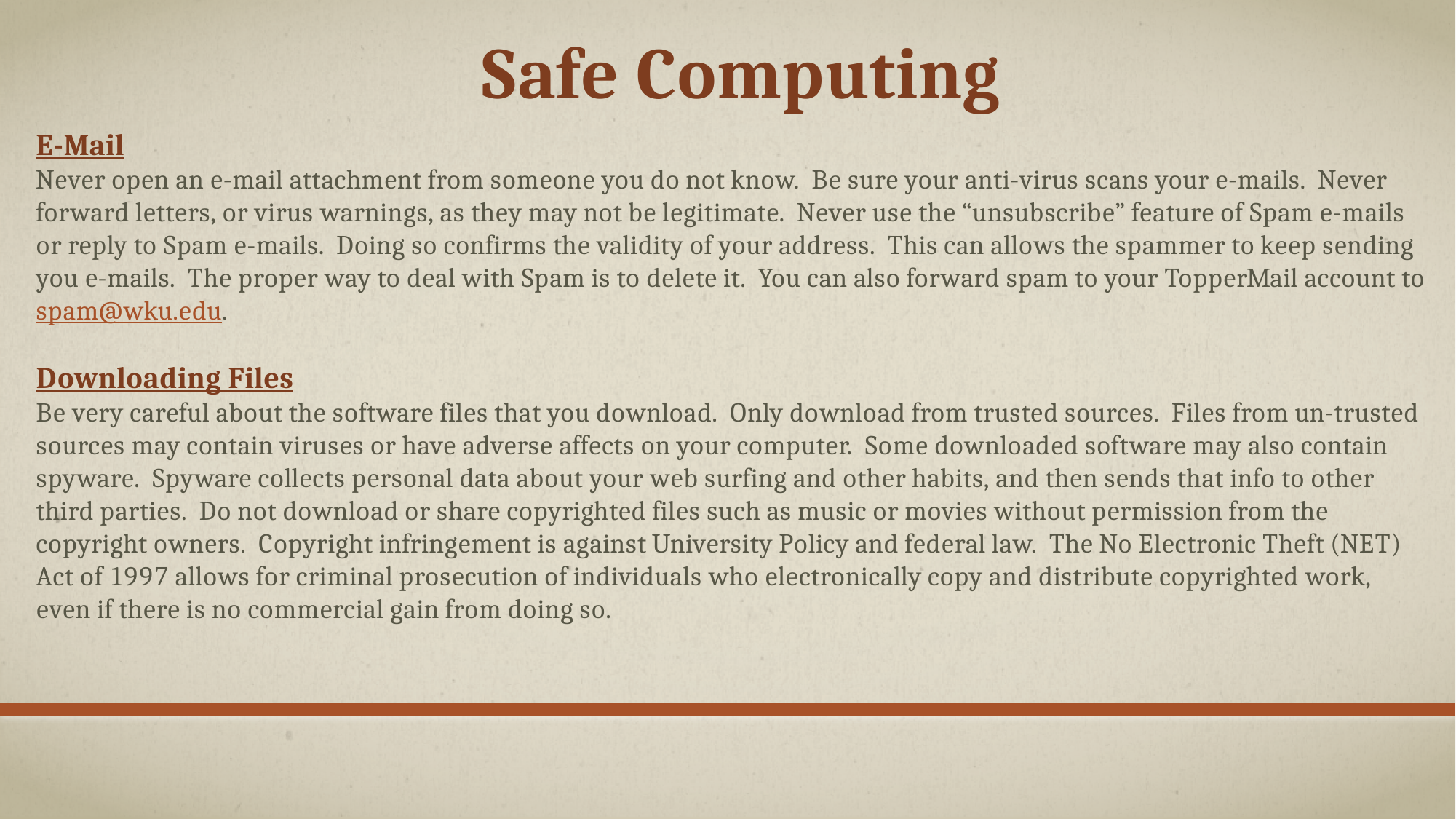

Safe Computing
E-Mail
Never open an e-mail attachment from someone you do not know.  Be sure your anti-virus scans your e-mails.  Never forward letters, or virus warnings, as they may not be legitimate.  Never use the “unsubscribe” feature of Spam e-mails or reply to Spam e-mails.  Doing so confirms the validity of your address.  This can allows the spammer to keep sending you e-mails.  The proper way to deal with Spam is to delete it.  You can also forward spam to your TopperMail account to spam@wku.edu.

Downloading Files
Be very careful about the software files that you download.  Only download from trusted sources.  Files from un-trusted sources may contain viruses or have adverse affects on your computer.  Some downloaded software may also contain spyware.  Spyware collects personal data about your web surfing and other habits, and then sends that info to other third parties.  Do not download or share copyrighted files such as music or movies without permission from the copyright owners.  Copyright infringement is against University Policy and federal law.  The No Electronic Theft (NET) Act of 1997 allows for criminal prosecution of individuals who electronically copy and distribute copyrighted work, even if there is no commercial gain from doing so.